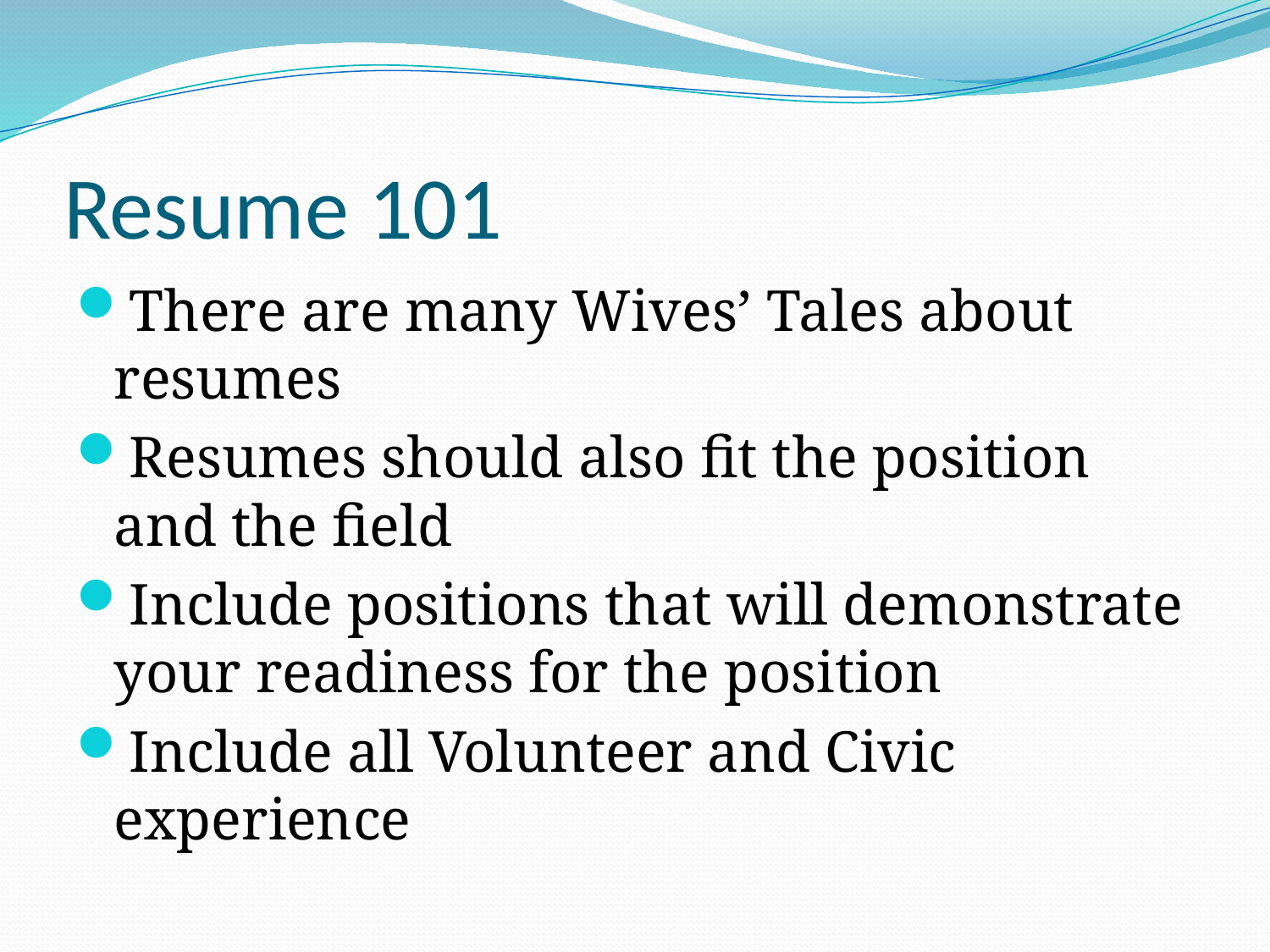

# Resume 101
There are many Wives’ Tales about resumes
Resumes should also fit the position and the field
Include positions that will demonstrate your readiness for the position
Include all Volunteer and Civic experience